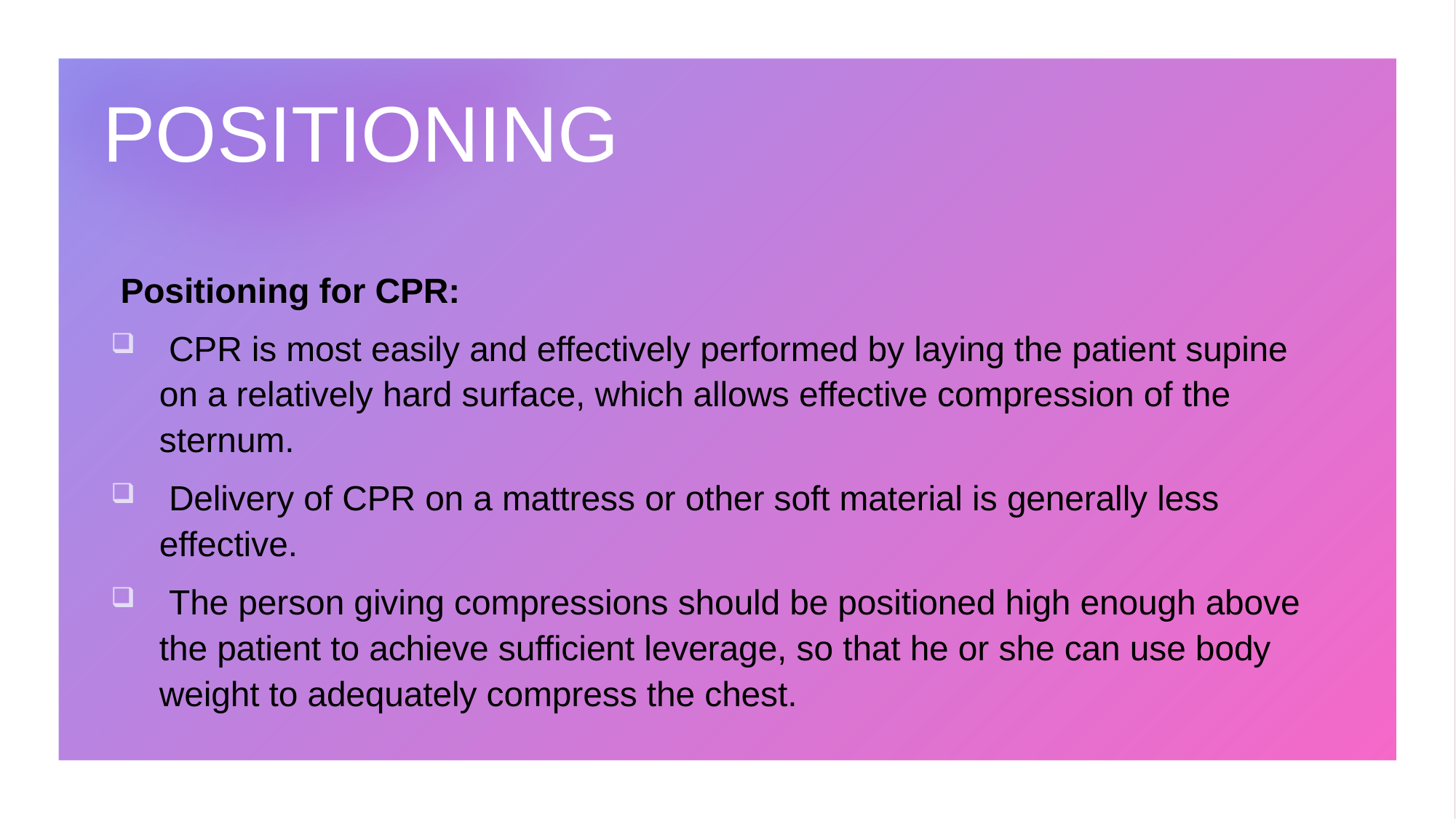

# POSITIONING
 Positioning for CPR:
 CPR is most easily and effectively performed by laying the patient supine on a relatively hard surface, which allows effective compression of the sternum.
 Delivery of CPR on a mattress or other soft material is generally less effective.
 The person giving compressions should be positioned high enough above the patient to achieve sufficient leverage, so that he or she can use body weight to adequately compress the chest.